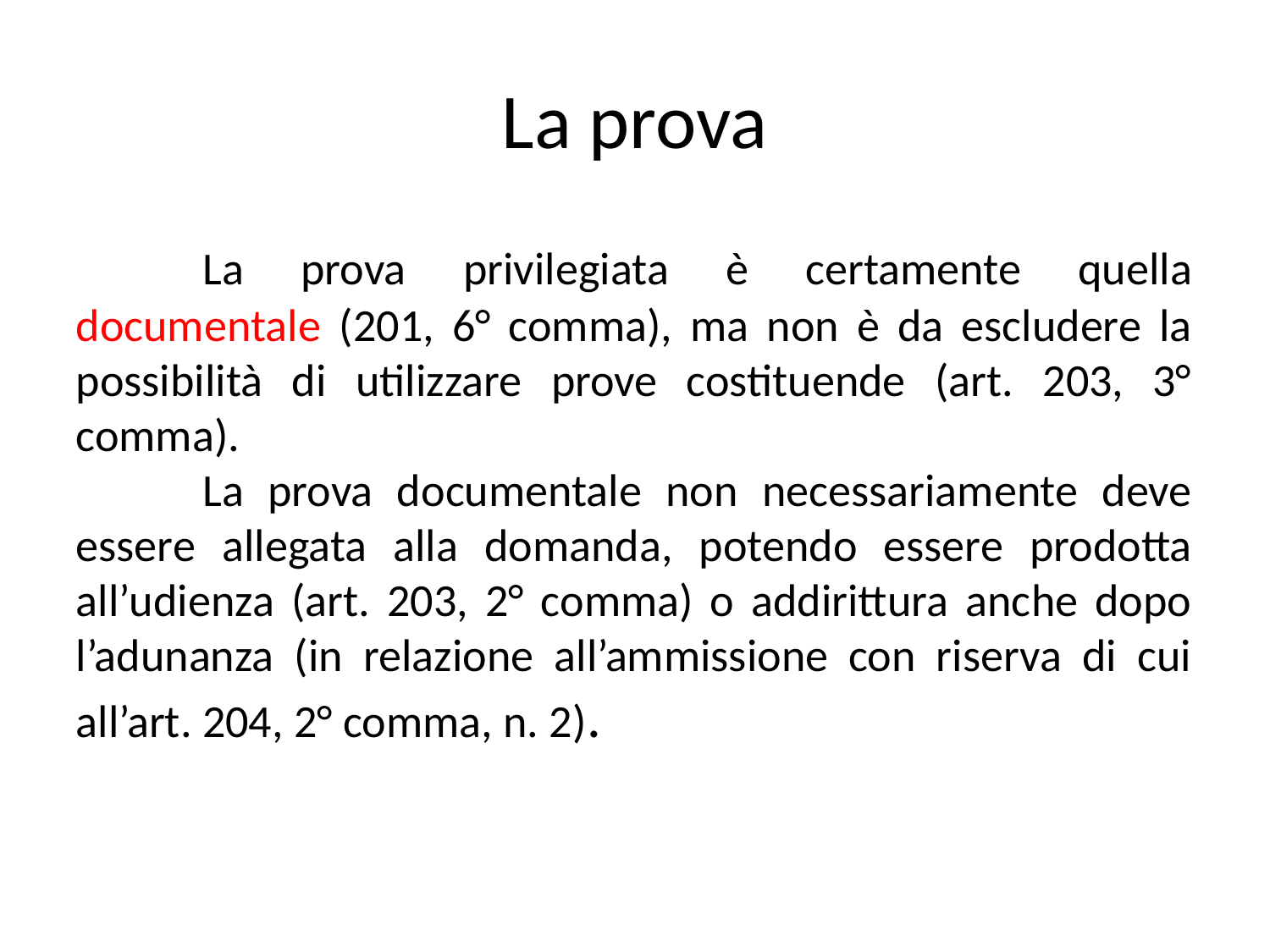

La prova
	La prova privilegiata è certamente quella documentale (201, 6° comma), ma non è da escludere la possibilità di utilizzare prove costituende (art. 203, 3° comma).
	La prova documentale non necessariamente deve essere allegata alla domanda, potendo essere prodotta all’udienza (art. 203, 2° comma) o addirittura anche dopo l’adunanza (in relazione all’ammissione con riserva di cui all’art. 204, 2° comma, n. 2).